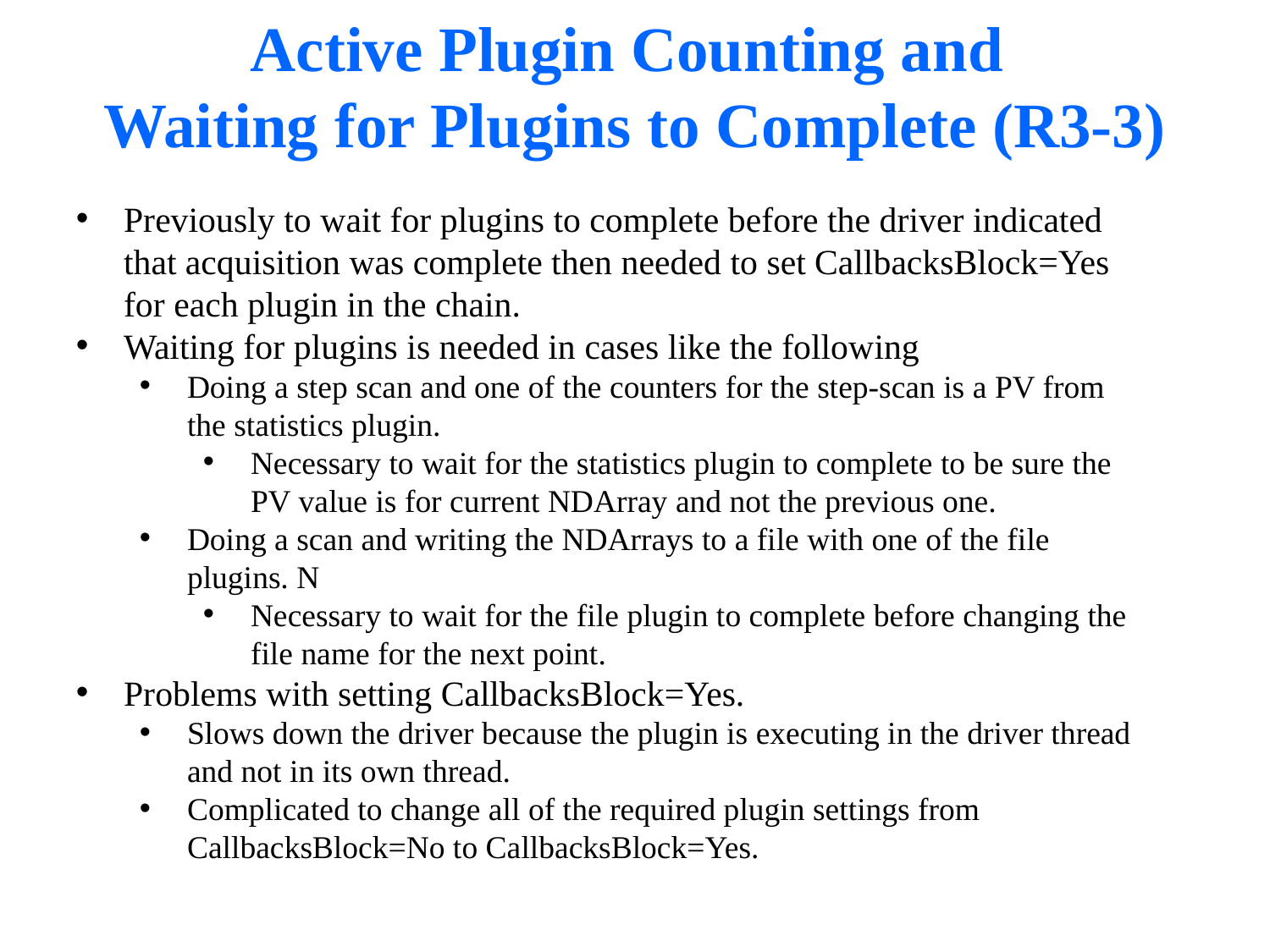

# Active Plugin Counting and Waiting for Plugins to Complete (R3-3)
Previously to wait for plugins to complete before the driver indicated that acquisition was complete then needed to set CallbacksBlock=Yes for each plugin in the chain.
Waiting for plugins is needed in cases like the following
Doing a step scan and one of the counters for the step-scan is a PV from the statistics plugin.
Necessary to wait for the statistics plugin to complete to be sure the PV value is for current NDArray and not the previous one.
Doing a scan and writing the NDArrays to a file with one of the file plugins. N
Necessary to wait for the file plugin to complete before changing the file name for the next point.
Problems with setting CallbacksBlock=Yes.
Slows down the driver because the plugin is executing in the driver thread and not in its own thread.
Complicated to change all of the required plugin settings from CallbacksBlock=No to CallbacksBlock=Yes.